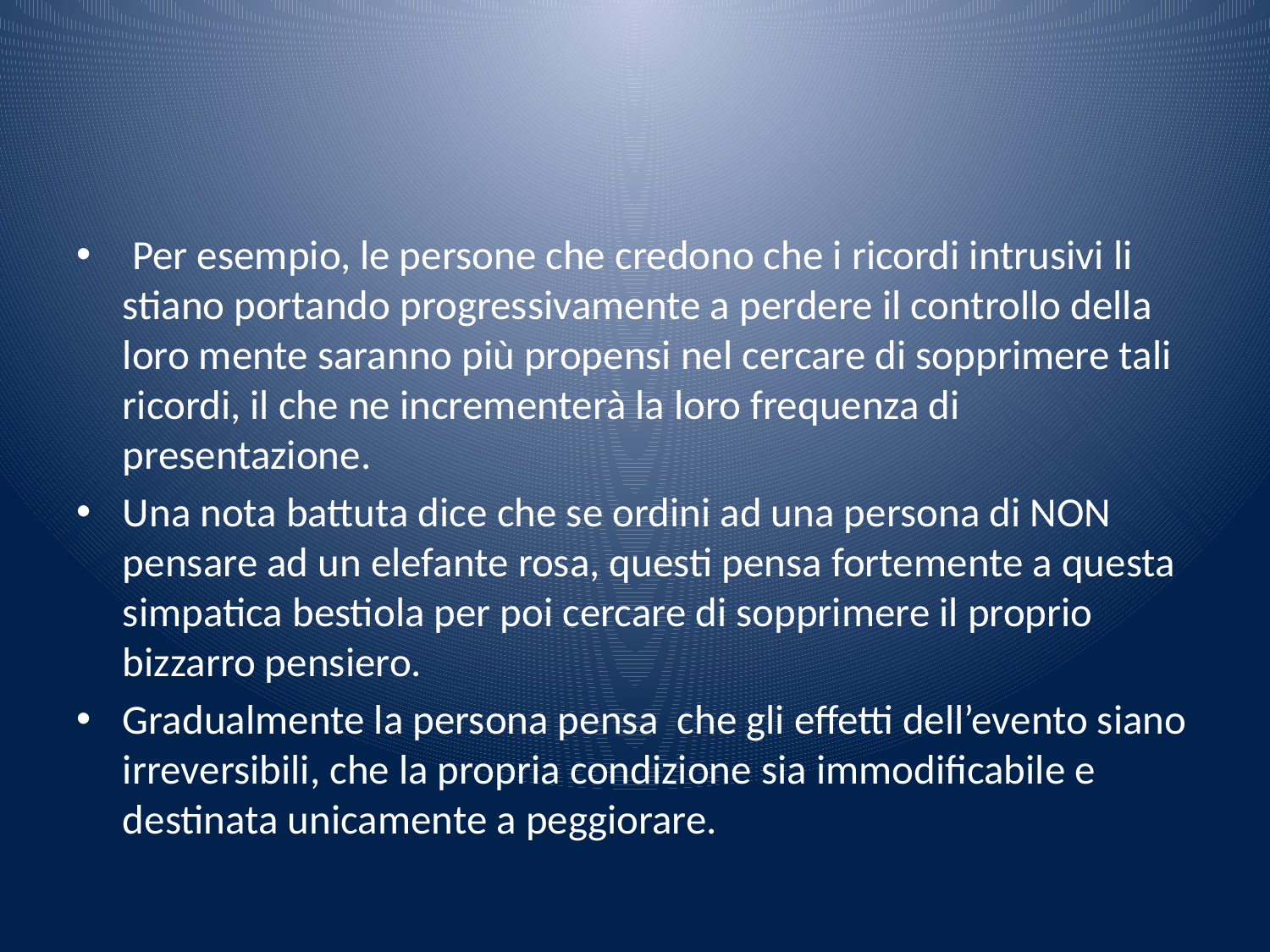

#
 Per esempio, le persone che credono che i ricordi intrusivi li stiano portando progressivamente a perdere il controllo della loro mente saranno più propensi nel cercare di sopprimere tali ricordi, il che ne incrementerà la loro frequenza di presentazione.
Una nota battuta dice che se ordini ad una persona di NON pensare ad un elefante rosa, questi pensa fortemente a questa simpatica bestiola per poi cercare di sopprimere il proprio bizzarro pensiero.
Gradualmente la persona pensa  che gli effetti dell’evento siano irreversibili, che la propria condizione sia immodificabile e destinata unicamente a peggiorare.